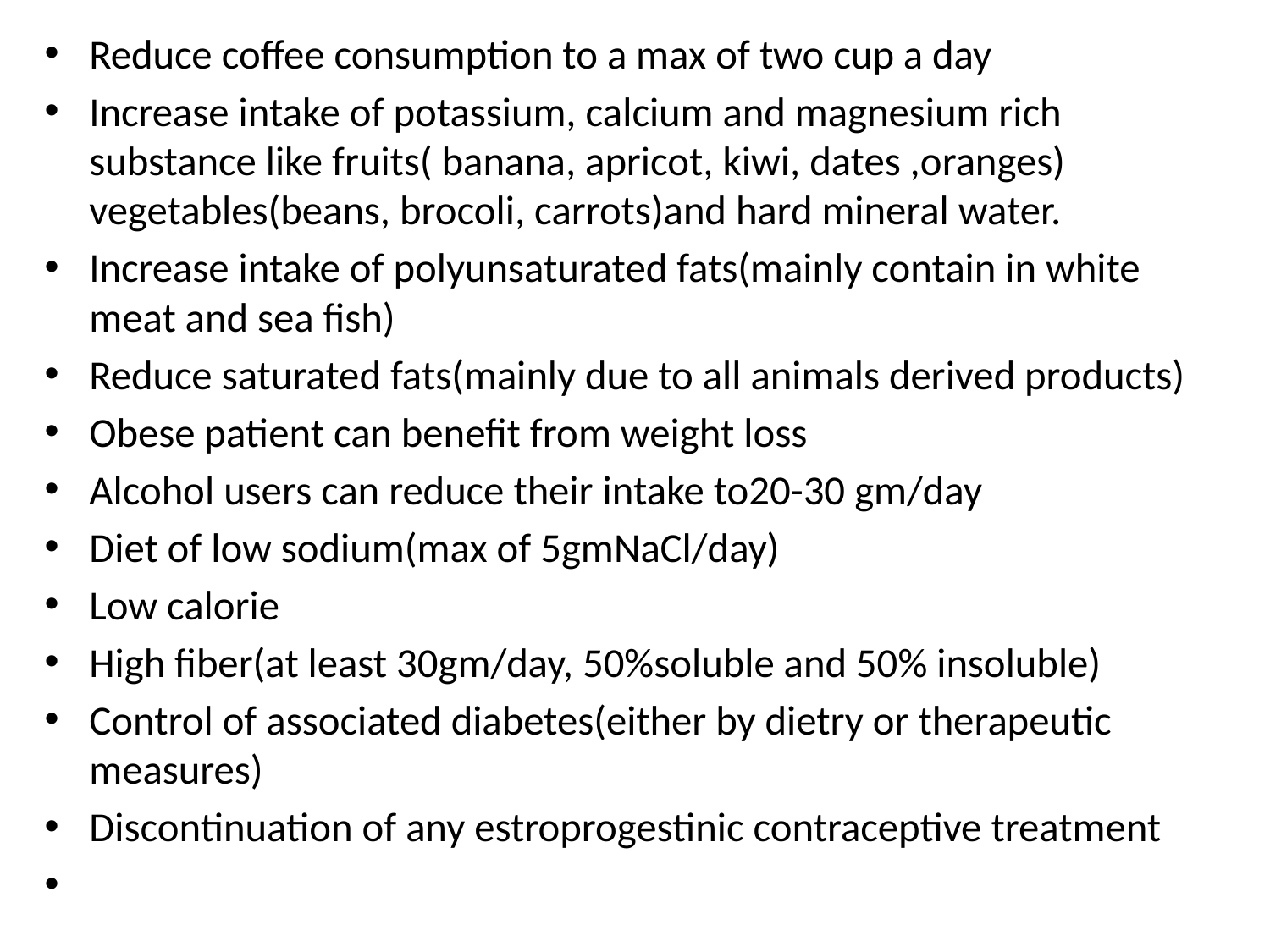

Reduce coffee consumption to a max of two cup a day
Increase intake of potassium, calcium and magnesium rich substance like fruits( banana, apricot, kiwi, dates ,oranges) vegetables(beans, brocoli, carrots)and hard mineral water.
Increase intake of polyunsaturated fats(mainly contain in white meat and sea fish)
Reduce saturated fats(mainly due to all animals derived products)
Obese patient can benefit from weight loss
Alcohol users can reduce their intake to20-30 gm/day
Diet of low sodium(max of 5gmNaCl/day)
Low calorie
High fiber(at least 30gm/day, 50%soluble and 50% insoluble)
Control of associated diabetes(either by dietry or therapeutic measures)
Discontinuation of any estroprogestinic contraceptive treatment

#